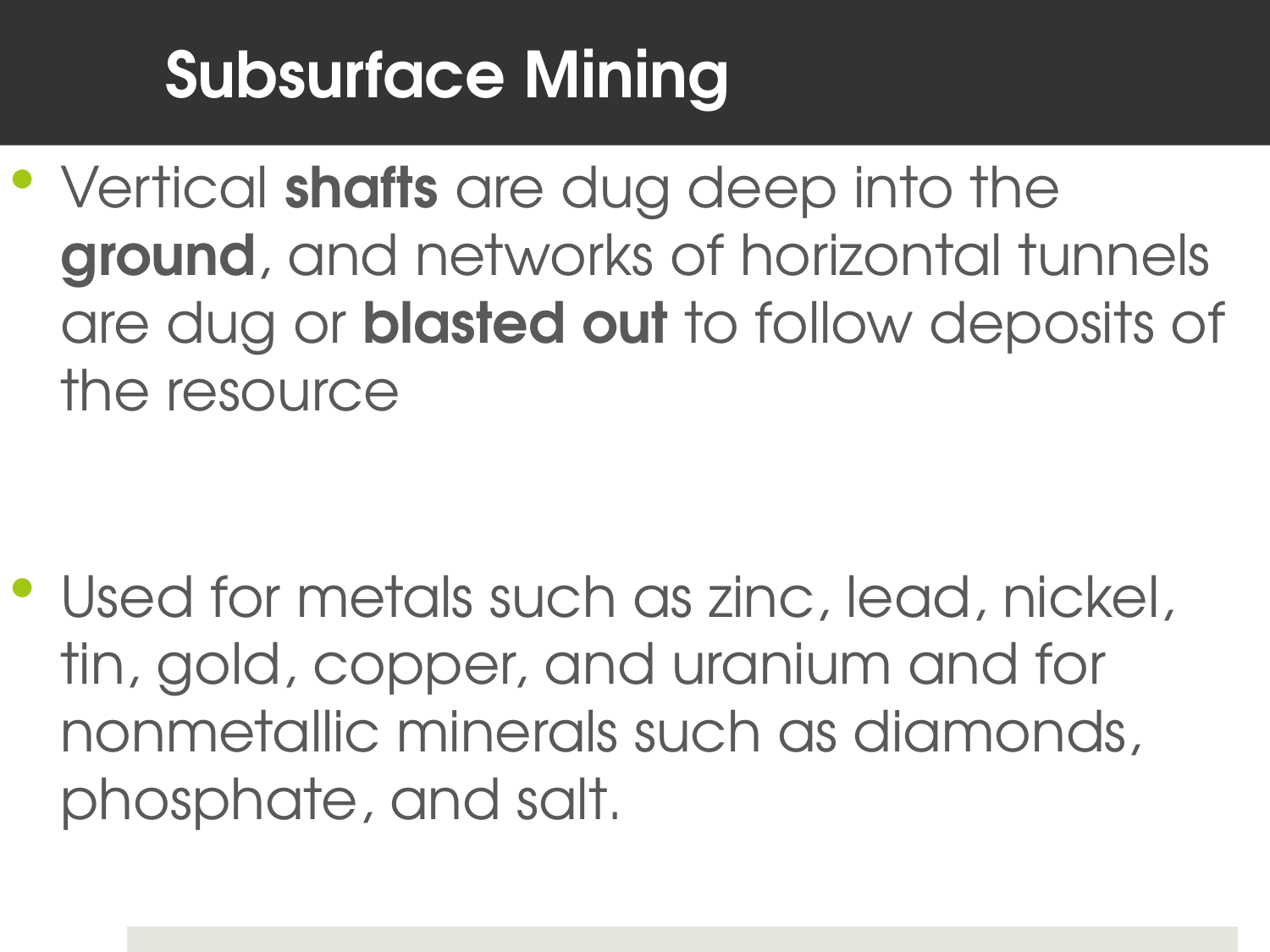

# Subsurface Mining
Vertical shafts are dug deep into the ground, and networks of horizontal tunnels are dug or blasted out to follow deposits of the resource

Used for metals such as zinc, lead, nickel, tin, gold, copper, and uranium and for nonmetallic minerals such as diamonds, phosphate, and salt.